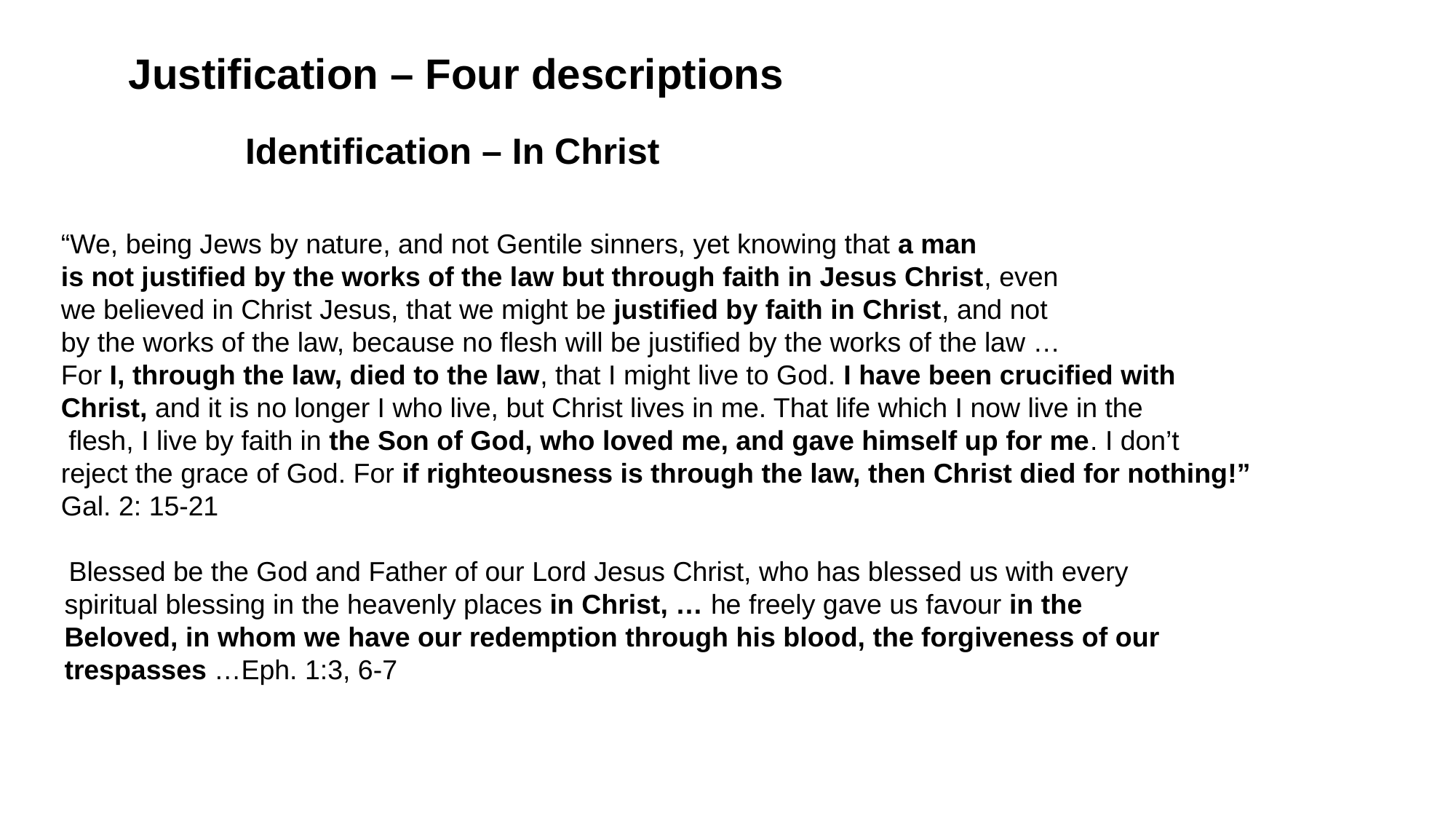

Justification – Four descriptions
Identification – In Christ
“We, being Jews by nature, and not Gentile sinners, yet knowing that a man
is not justified by the works of the law but through faith in Jesus Christ, even
we believed in Christ Jesus, that we might be justified by faith in Christ, and not
by the works of the law, because no flesh will be justified by the works of the law …
For I, through the law, died to the law, that I might live to God. I have been crucified with
Christ, and it is no longer I who live, but Christ lives in me. That life which I now live in the
 flesh, I live by faith in the Son of God, who loved me, and gave himself up for me. I don’t
reject the grace of God. For if righteousness is through the law, then Christ died for nothing!”
Gal. 2: 15-21
 Blessed be the God and Father of our Lord Jesus Christ, who has blessed us with every spiritual blessing in the heavenly places in Christ, … he freely gave us favour in the Beloved, in whom we have our redemption through his blood, the forgiveness of our trespasses …Eph. 1:3, 6-7